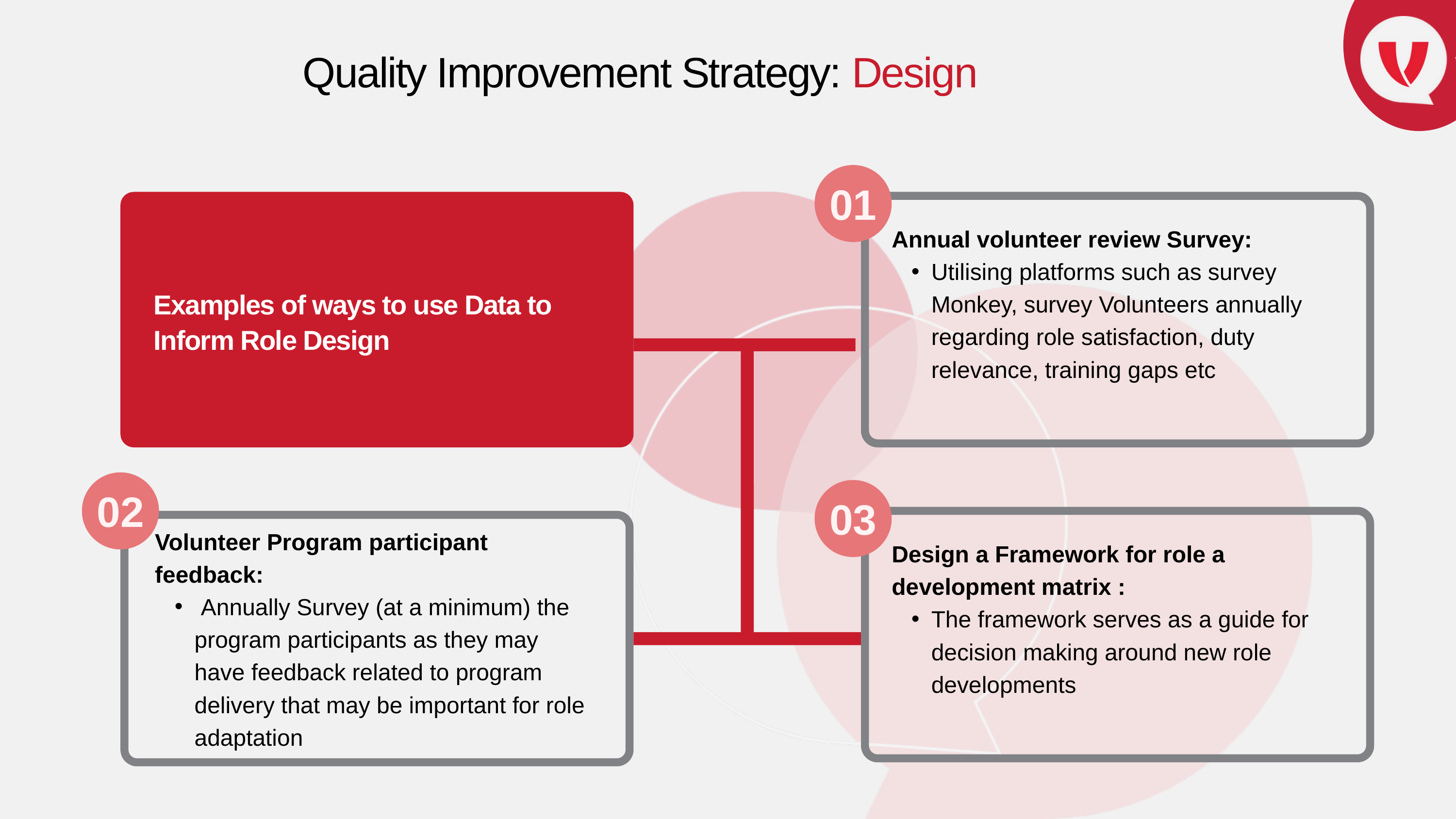

Quality Improvement Strategy: Design

01

Annual volunteer review Survey:
Utilising platforms such as survey Monkey, survey Volunteers annually regarding role satisfaction, duty relevance, training gaps etc
Examples of ways to use Data to Inform Role Design

02

03

Volunteer Program participant feedback:
 Annually Survey (at a minimum) the program participants as they may have feedback related to program delivery that may be important for role adaptation
Design a Framework for role a development matrix :
The framework serves as a guide for decision making around new role developments